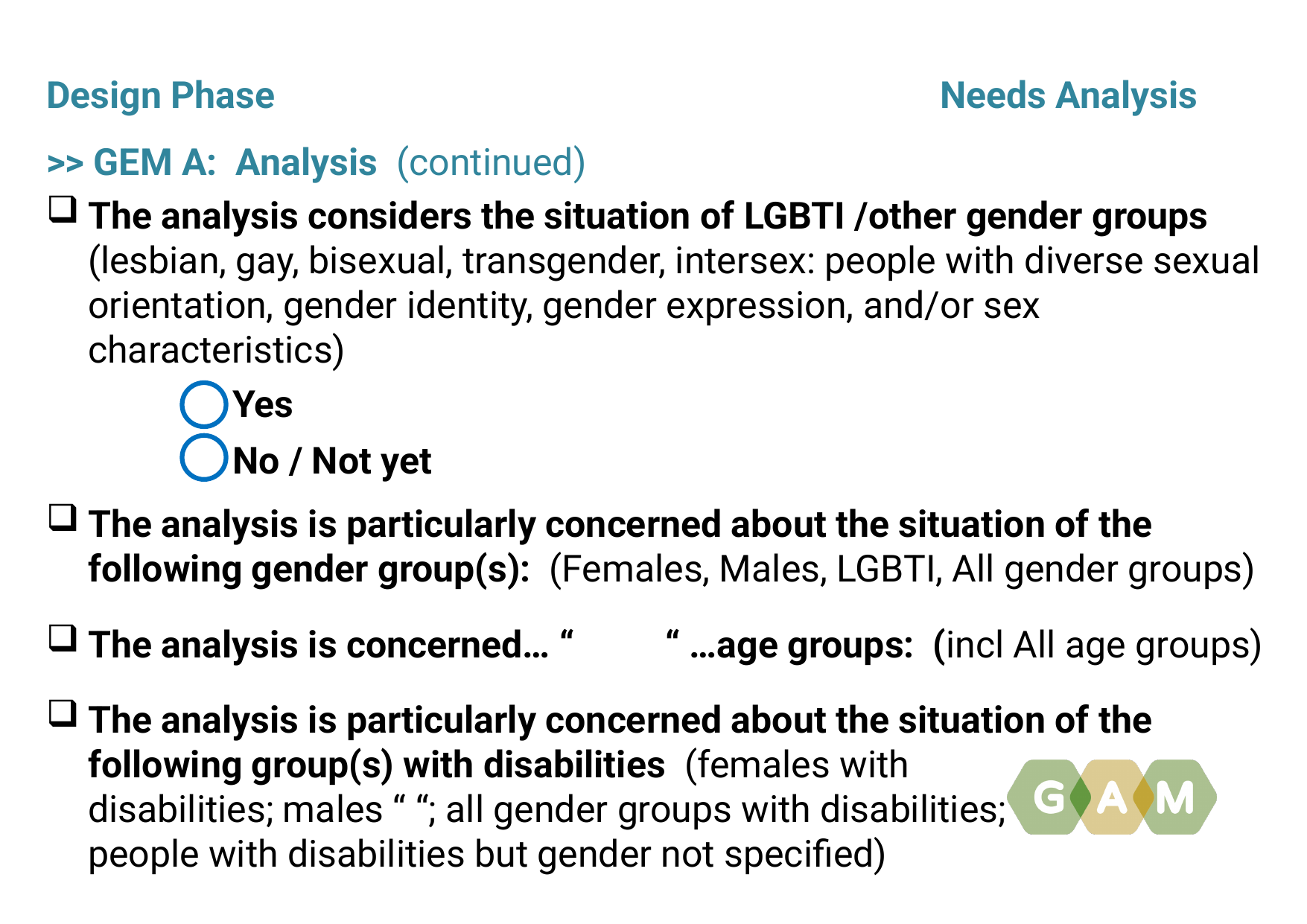

Design Phase      						Needs Analysis
>> GEM A:  Analysis  (continued)
The analysis considers the situation of LGBTI /other gender groups (lesbian, gay, bisexual, transgender, intersex: people with diverse sexual orientation, gender identity, gender expression, and/or sex characteristics)
	        Yes
	        No / Not yet
The analysis is particularly concerned about the situation of the following gender group(s):  (Females, Males, LGBTI, All gender groups)
The analysis is concerned… “	  “ …age groups:  (incl All age groups)
The analysis is particularly concerned about the situation of the following group(s) with disabilities  (females with                                 disabilities; males “ “; all gender groups with disabilities;                      people with disabilities but gender not specified)